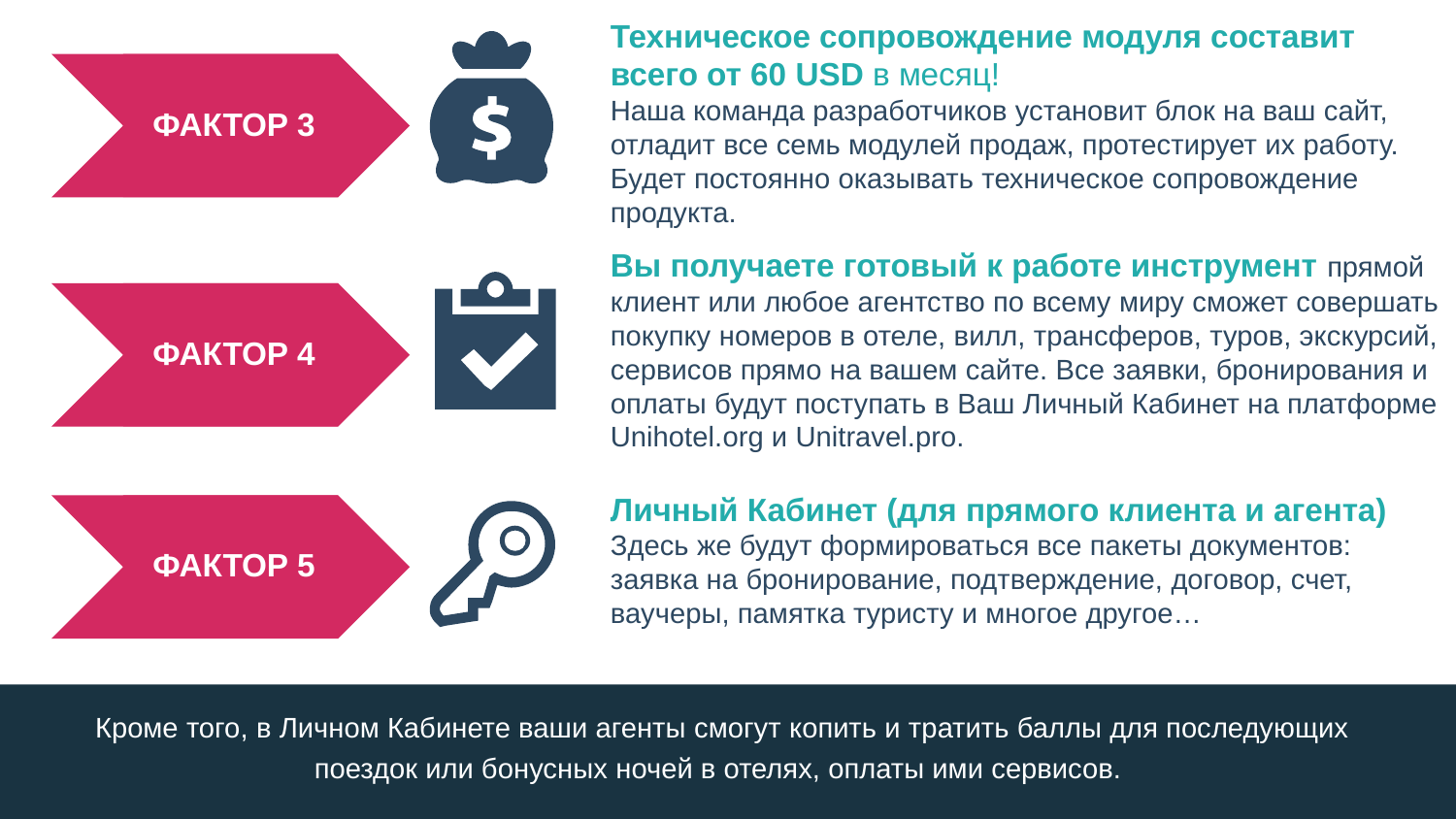

Техническое сопровождение модуля составит всего от 60 USD в месяц!
Наша команда разработчиков установит блок на ваш сайт, отладит все семь модулей продаж, протестирует их работу. Будет постоянно оказывать техническое сопровождение продукта.

ФАКТОР 3
Вы получаете готовый к работе инструмент прямой клиент или любое агентство по всему миру сможет совершать покупку номеров в отеле, вилл, трансферов, туров, экскурсий, сервисов прямо на вашем сайте. Все заявки, бронирования и оплаты будут поступать в Ваш Личный Кабинет на платформе Unihotel.org и Unitravel.pro.

ФАКТОР 4
Личный Кабинет (для прямого клиента и агента)
Здесь же будут формироваться все пакеты документов: заявка на бронирование, подтверждение, договор, счет, ваучеры, памятка туристу и многое другое…

ФАКТОР 5

Кроме того, в Личном Кабинете ваши агенты смогут копить и тратить баллы для последующих поездок или бонусных ночей в отелях, оплаты ими сервисов.